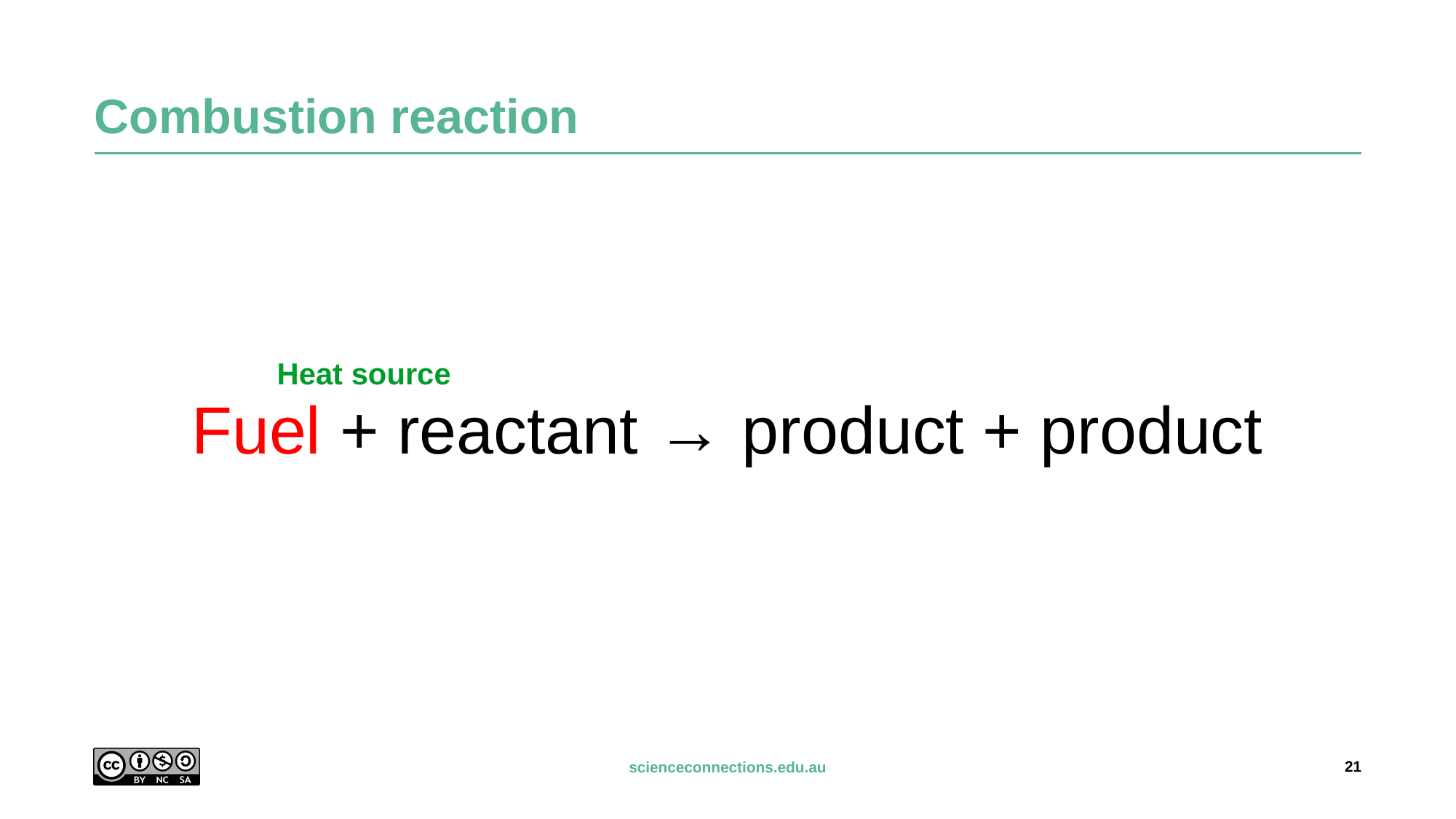

# Combustion reaction
Heat source
Fuel + reactant → product + product
21
scienceconnections.edu.au